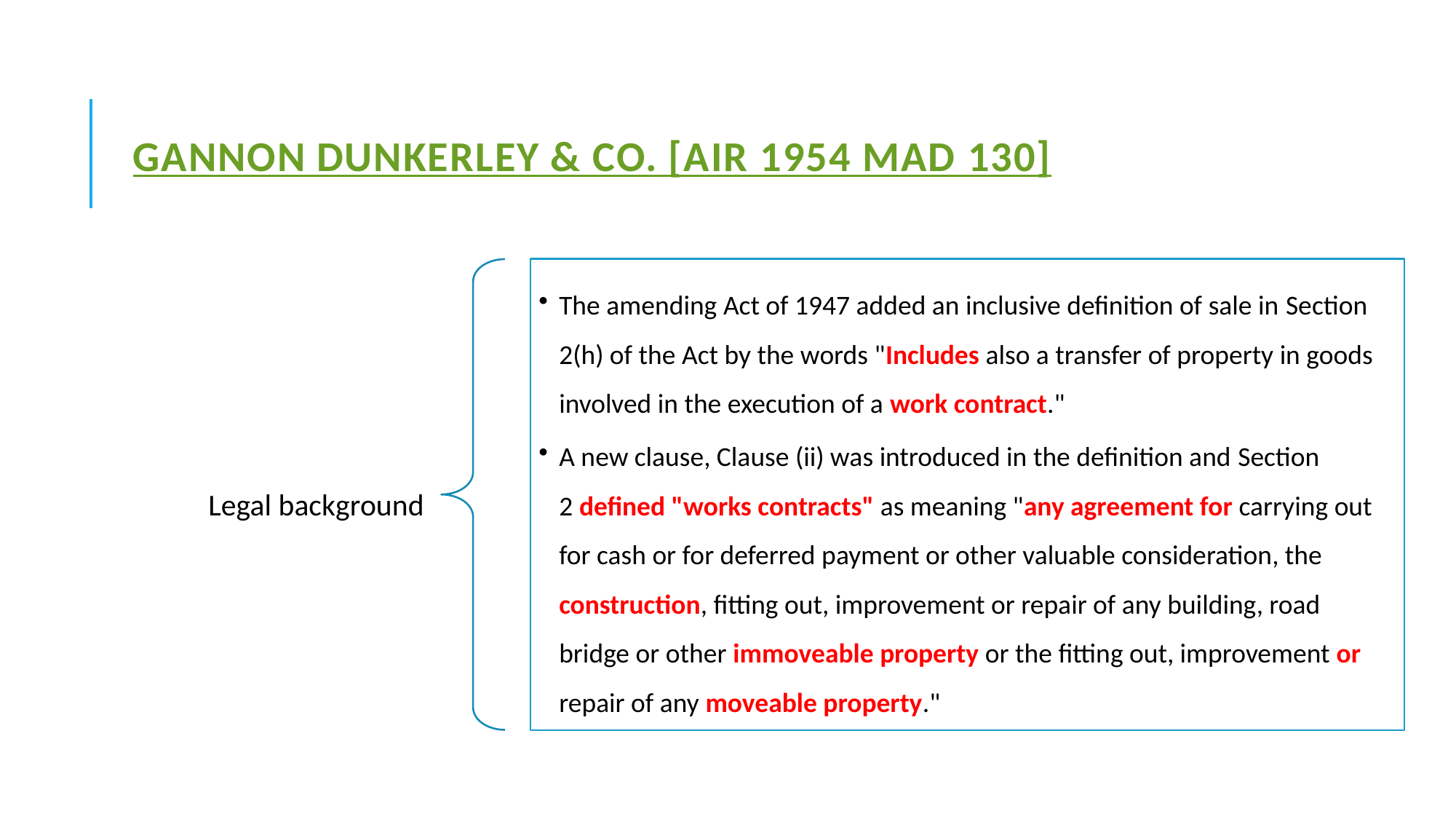

# Gannon Dunkerley & Co. [AIR 1954 Mad 130]
Legal background
The amending Act of 1947 added an inclusive definition of sale in Section 2(h) of the Act by the words "Includes also a transfer of property in goods involved in the execution of a work contract."
A new clause, Clause (ii) was introduced in the definition and Section 2 defined "works contracts" as meaning "any agreement for carrying out for cash or for deferred payment or other valuable consideration, the construction, fitting out, improvement or repair of any building, road bridge or other immoveable property or the fitting out, improvement or repair of any moveable property."